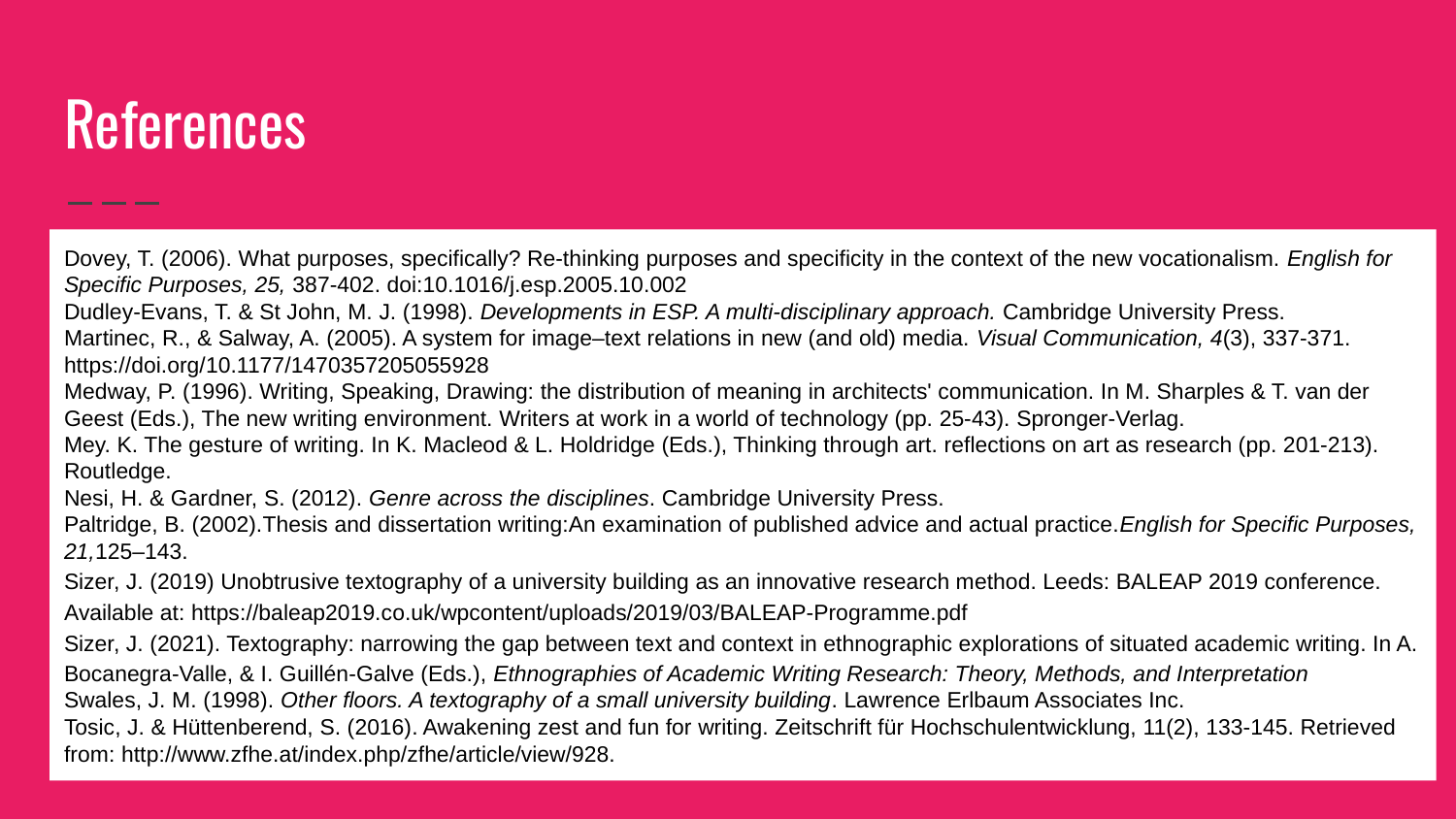

# References
Dovey, T. (2006). What purposes, specifically? Re-thinking purposes and specificity in the context of the new vocationalism. English for Specific Purposes, 25, 387-402. doi:10.1016/j.esp.2005.10.002
Dudley-Evans, T. & St John, M. J. (1998). Developments in ESP. A multi-disciplinary approach. Cambridge University Press.
Martinec, R., & Salway, A. (2005). A system for image–text relations in new (and old) media. Visual Communication, 4(3), 337-371. https://doi.org/10.1177/1470357205055928
Medway, P. (1996). Writing, Speaking, Drawing: the distribution of meaning in architects' communication. In M. Sharples & T. van der Geest (Eds.), The new writing environment. Writers at work in a world of technology (pp. 25-43). Spronger-Verlag.
Mey. K. The gesture of writing. In K. Macleod & L. Holdridge (Eds.), Thinking through art. reflections on art as research (pp. 201-213). Routledge.
Nesi, H. & Gardner, S. (2012). Genre across the disciplines. Cambridge University Press.
Paltridge, B. (2002).Thesis and dissertation writing:An examination of published advice and actual practice.English for Specific Purposes, 21,125–143.
Sizer, J. (2019) Unobtrusive textography of a university building as an innovative research method. Leeds: BALEAP 2019 conference. Available at: https://baleap2019.co.uk/wpcontent/uploads/2019/03/BALEAP-Programme.pdf
Sizer, J. (2021). Textography: narrowing the gap between text and context in ethnographic explorations of situated academic writing. In A. Bocanegra-Valle, & I. Guillén-Galve (Eds.), Ethnographies of Academic Writing Research: Theory, Methods, and Interpretation
Swales, J. M. (1998). Other floors. A textography of a small university building. Lawrence Erlbaum Associates Inc.
Tosic, J. & Hüttenberend, S. (2016). Awakening zest and fun for writing. Zeitschrift für Hochschulentwicklung, 11(2), 133-145. Retrieved from: http://www.zfhe.at/index.php/zfhe/article/view/928.